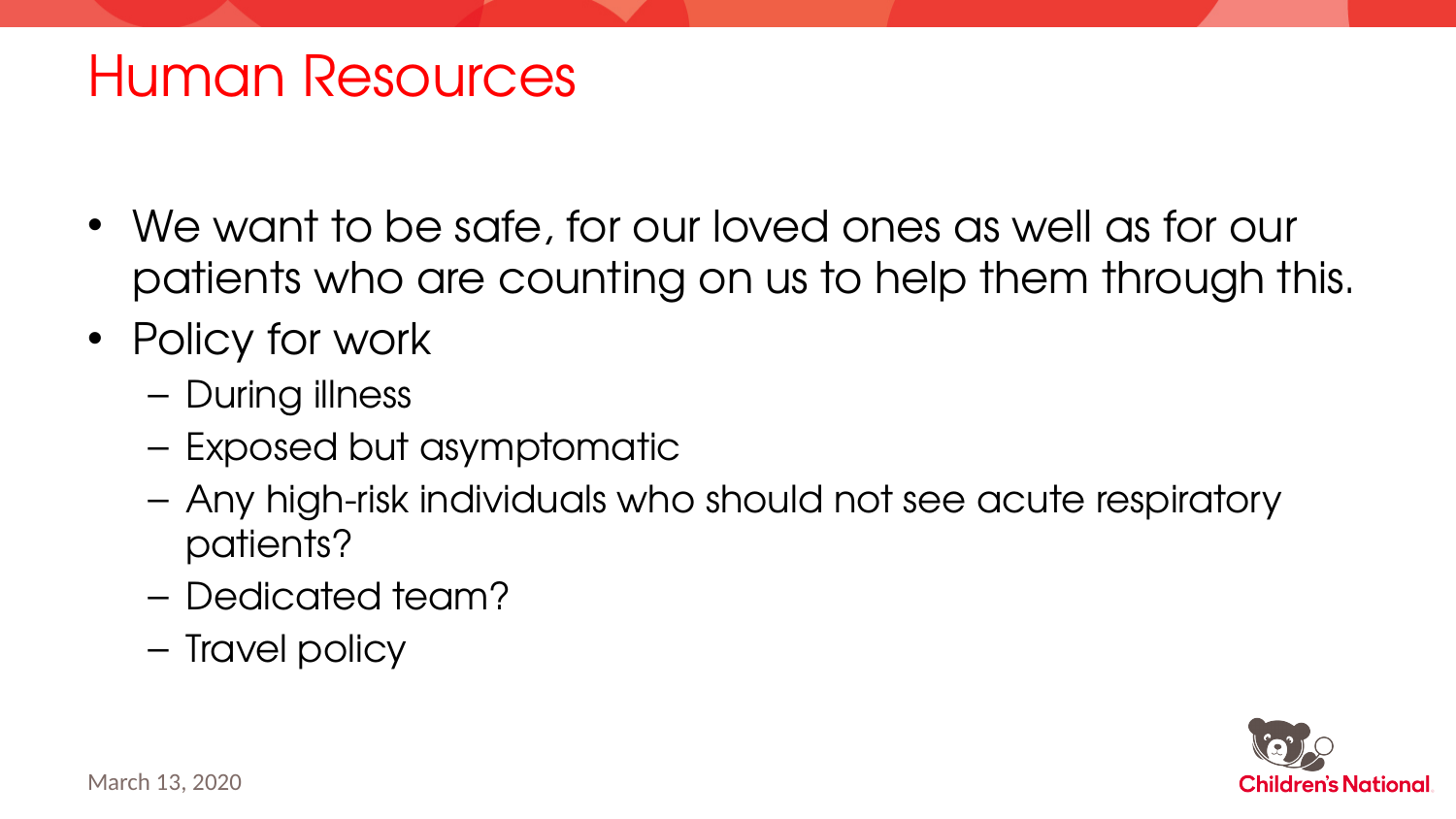

# Human Resources
We want to be safe, for our loved ones as well as for our patients who are counting on us to help them through this.
Policy for work
During illness
Exposed but asymptomatic
Any high-risk individuals who should not see acute respiratory patients?
Dedicated team?
Travel policy
March 13, 2020